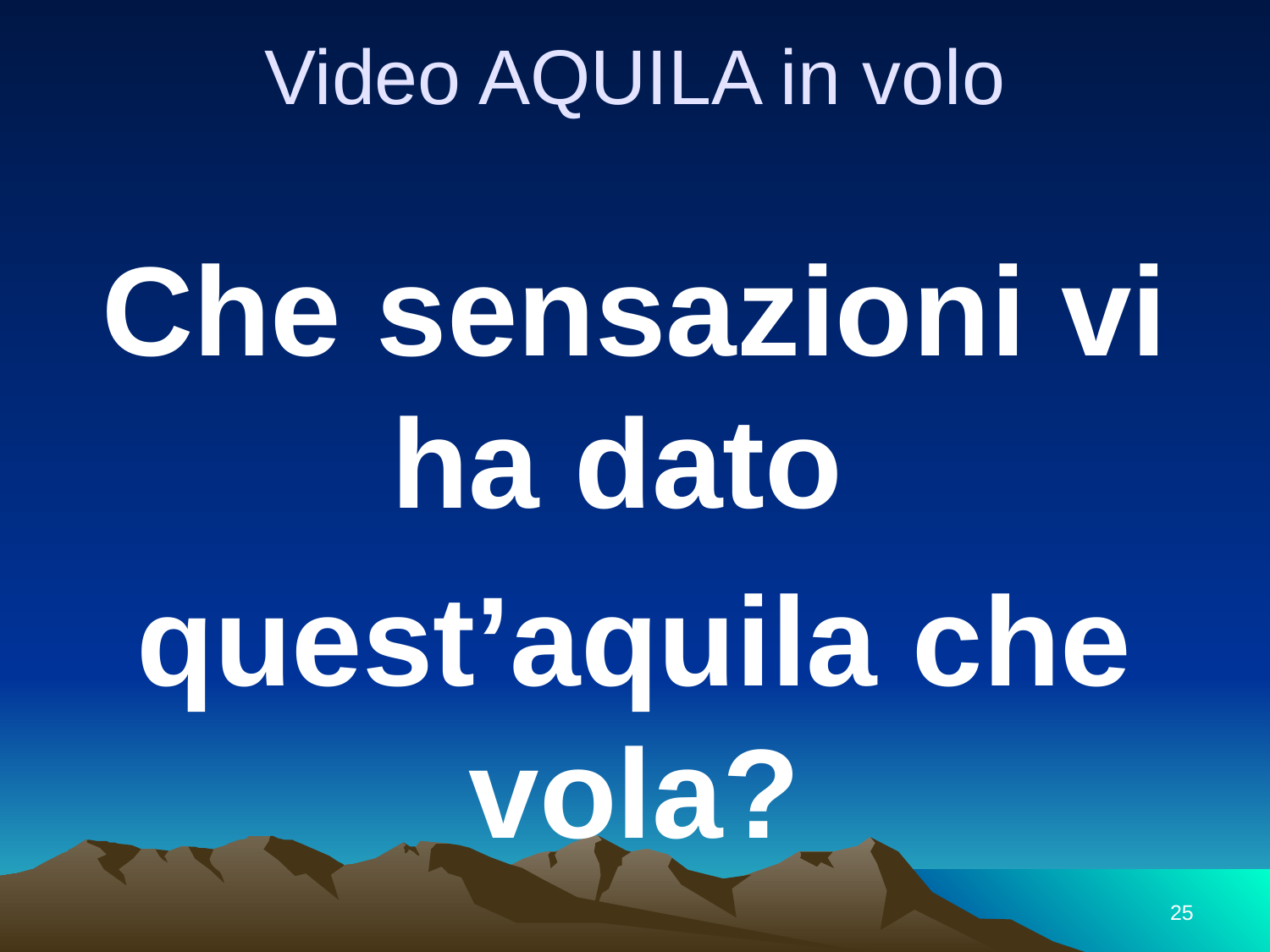

# Video AQUILA in volo
Che sensazioni vi ha dato
quest’aquila che vola?
25